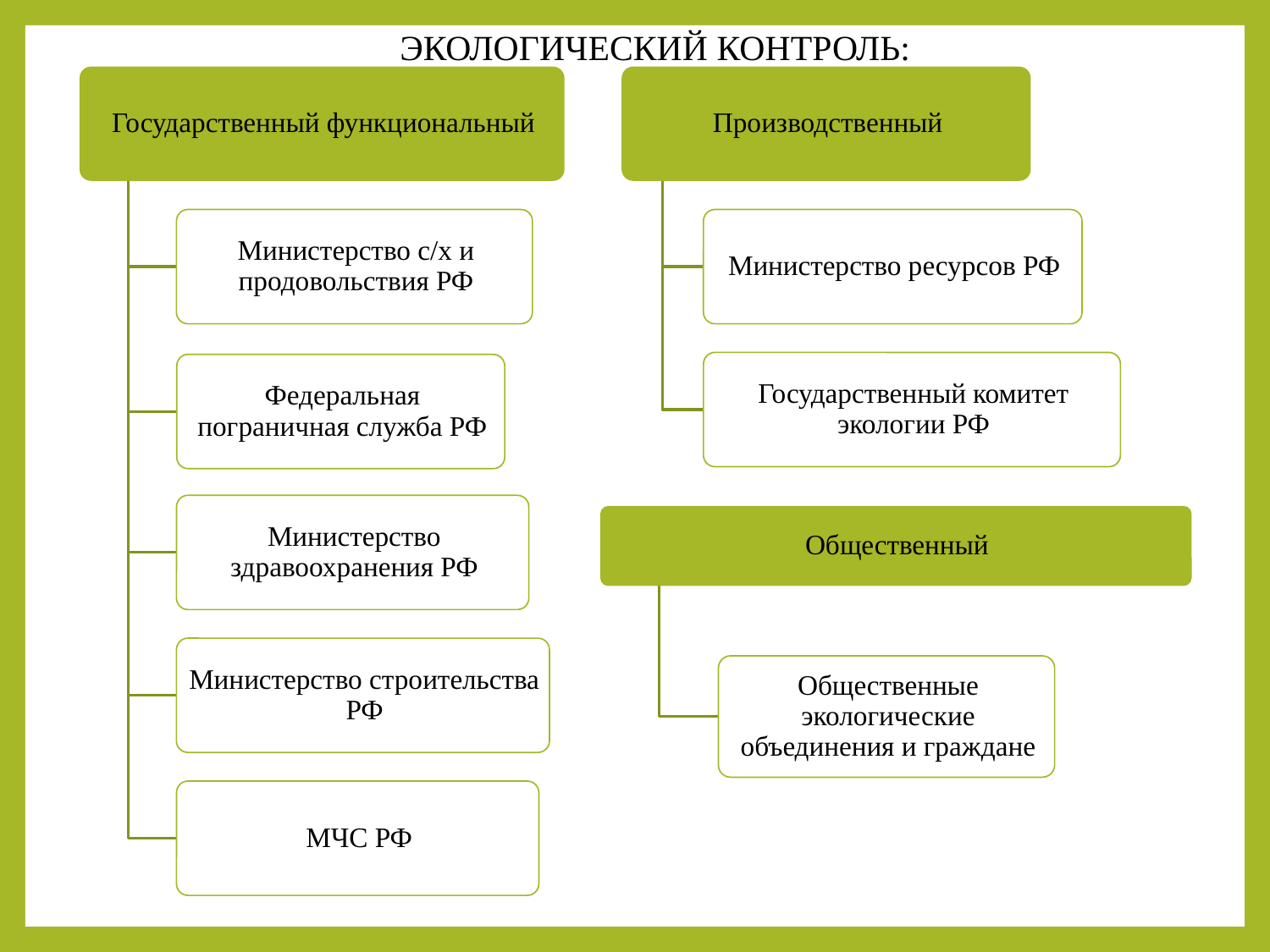

# ЭКОЛОГИЧЕСКИЙ КОНТРОЛЬ:
Государственный функциональный
Министерство с/х и продовольствия РФ
Федеральная пограничная служба РФ
Министерство здравоохранения РФ
Министерство строительства РФ
МЧС РФ
Производственный
Министерство ресурсов РФ
Государственный комитет экологии РФ
Общественный
Общественные экологические объединения и граждане